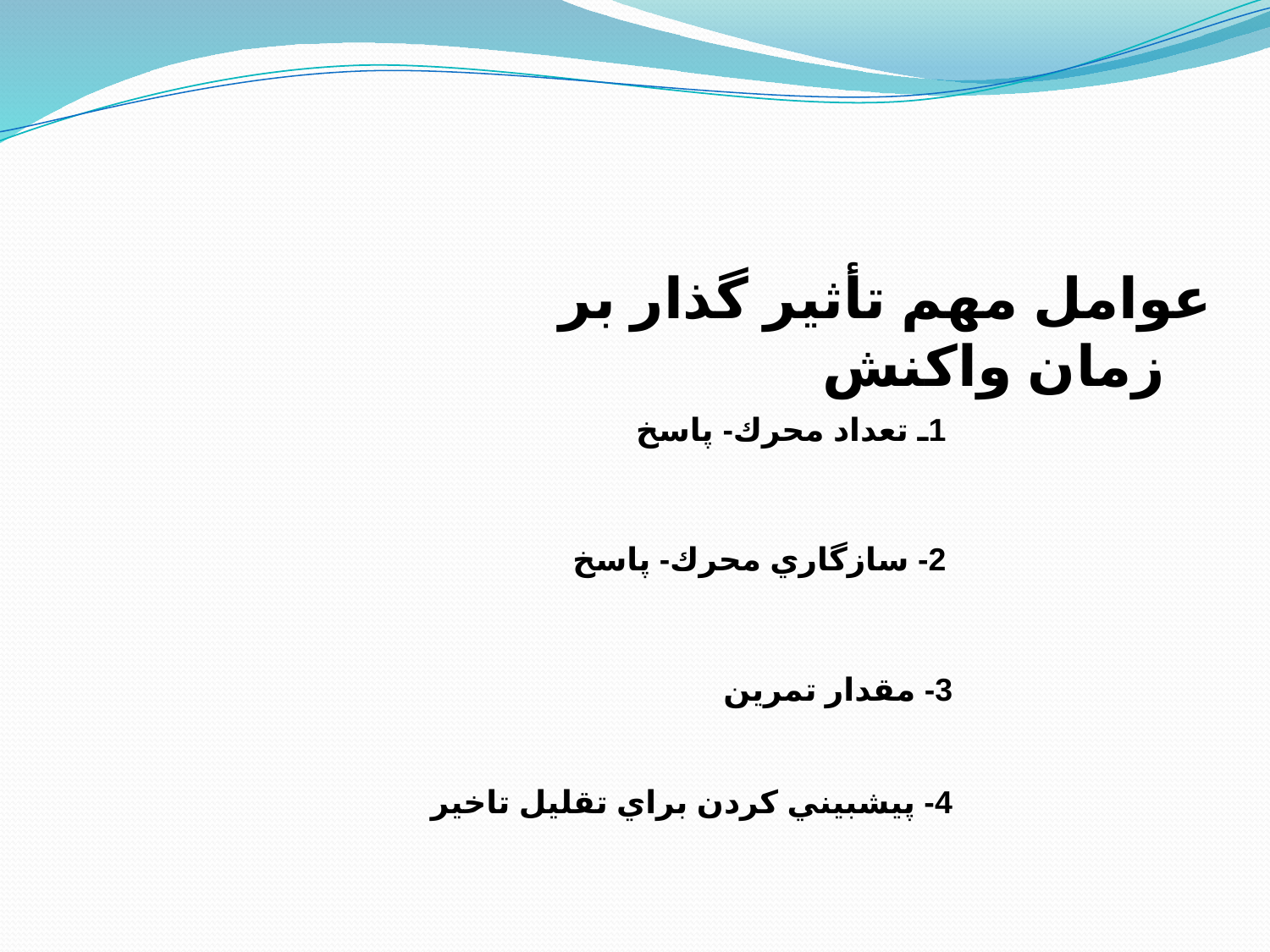

عوامل مهم تأثير گذار بر زمان واكنش
1ـ تعداد محرك- پاسخ
2- سازگاري محرك- پاسخ
3- مقدار تمرين
4- پيش‎بيني كردن براي تقليل تاخير